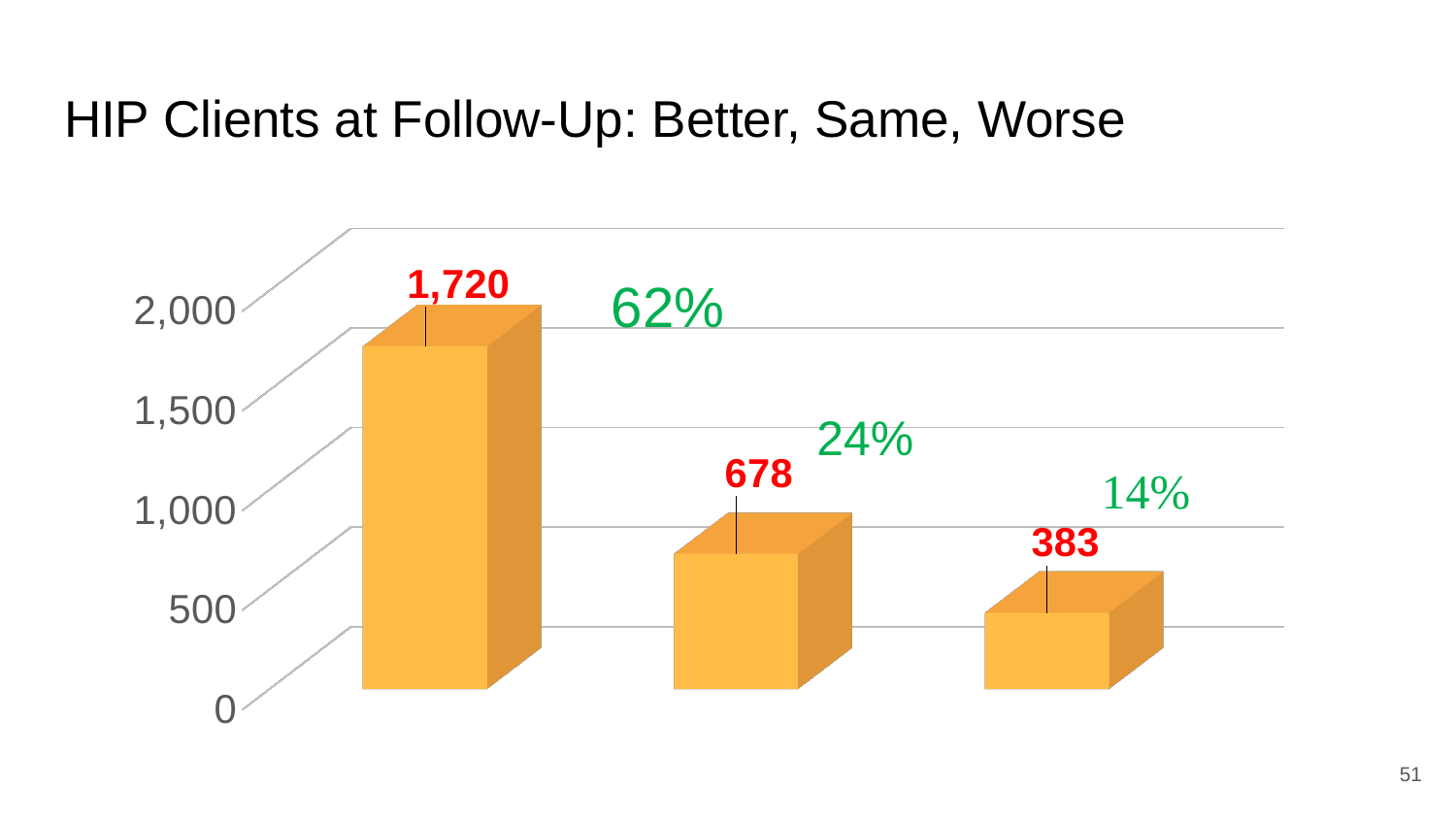

# HIP Clients at Follow-Up: Better, Same, Worse

[unsupported chart]

62%
24%
51